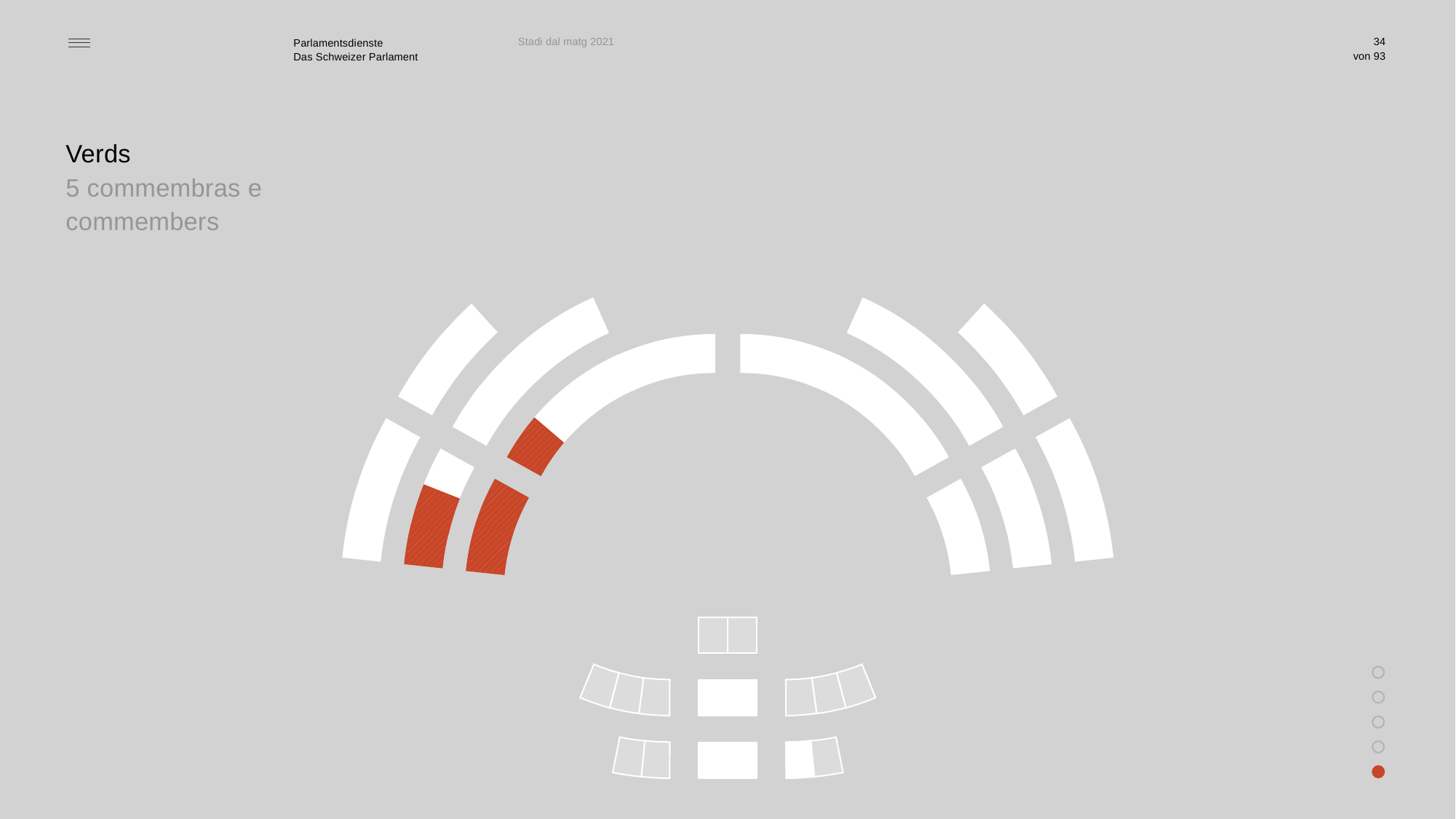

Stadi dal matg 2021
34
Verds
5 commembras e commembers